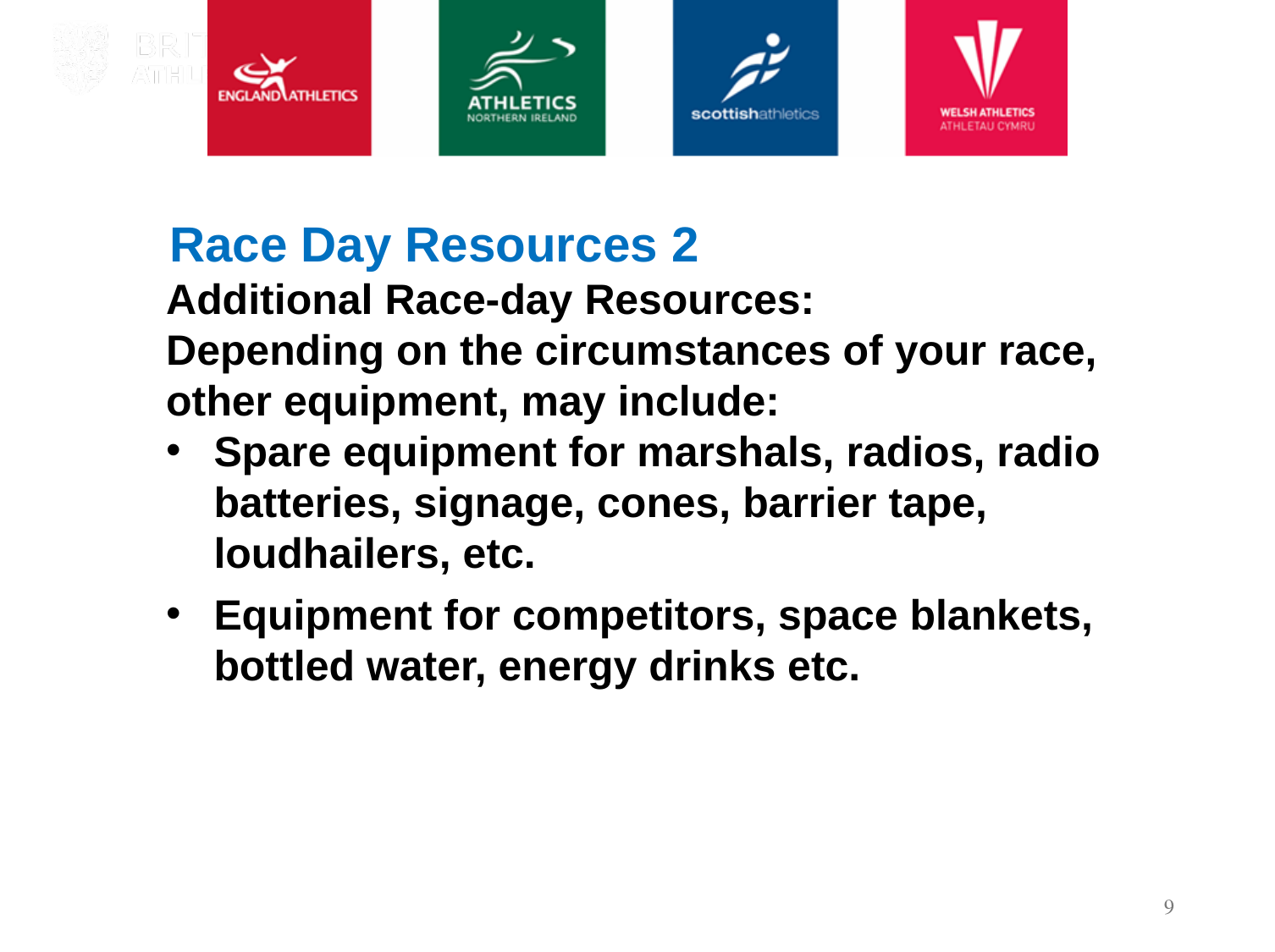

Race Day Resources 2
Additional Race-day Resources:
Depending on the circumstances of your race, other equipment, may include:
Spare equipment for marshals, radios, radio batteries, signage, cones, barrier tape, loudhailers, etc.
Equipment for competitors, space blankets, bottled water, energy drinks etc.
9